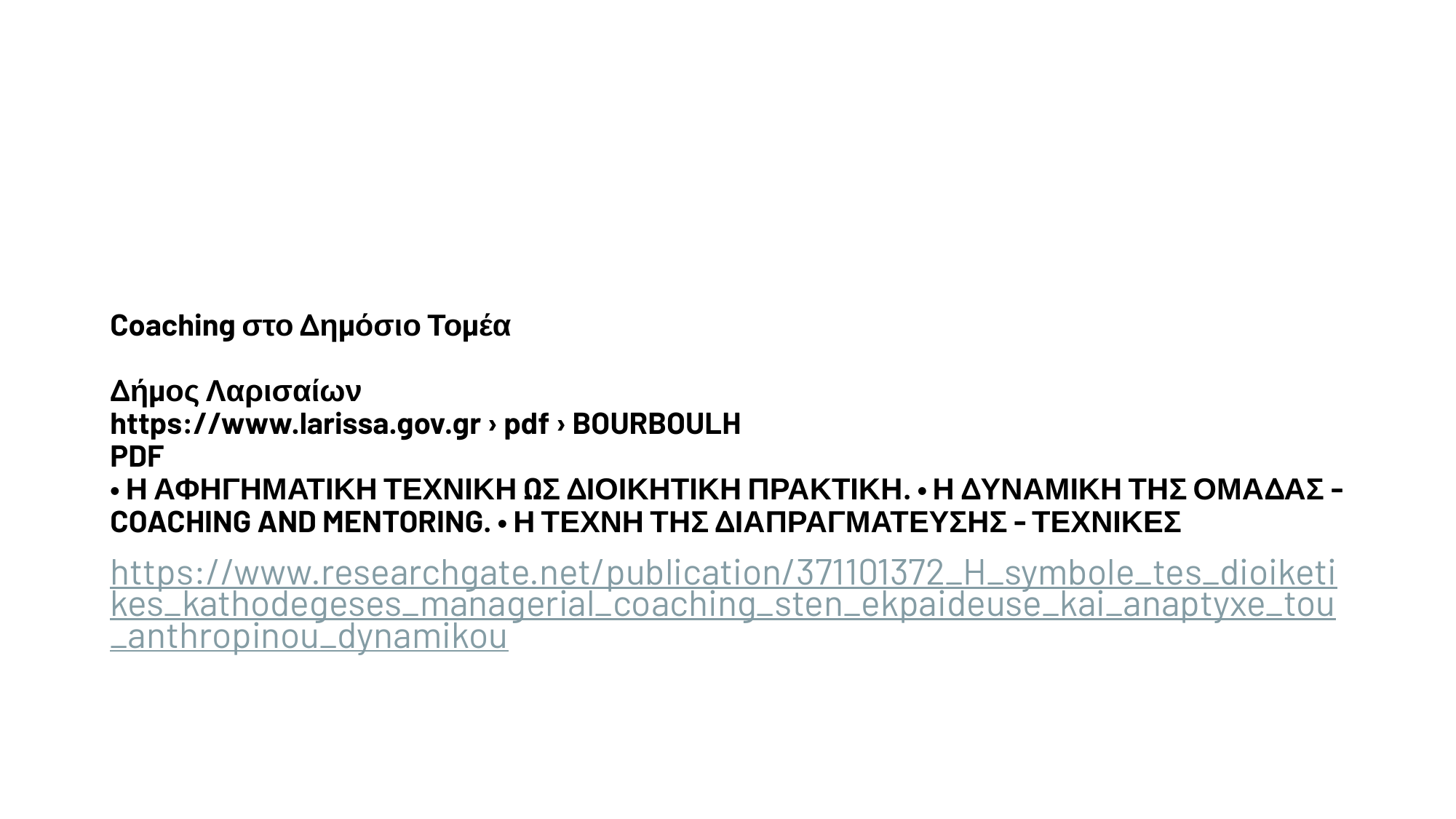

# Coaching στο Δημόσιο Τομέα Δήμος Λαρισαίων https://www.larissa.gov.gr › pdf › BOURBOULH PDF • Η ΑΦΗΓΗΜΑΤΙΚΗ ΤΕΧΝΙΚΗ ΩΣ ΔΙΟΙΚΗΤΙΚΗ ΠΡΑΚΤΙΚΗ. • Η ΔΥΝΑΜΙΚΗ ΤΗΣ ΟΜΑΔΑΣ - COACHING AND MENTORING. • Η ΤΕΧΝΗ ΤΗΣ ΔΙΑΠΡΑΓΜΑΤΕΥΣΗΣ - ΤΕΧΝΙΚΕΣ
https://www.researchgate.net/publication/371101372_H_symbole_tes_dioiketikes_kathodegeses_managerial_coaching_sten_ekpaideuse_kai_anaptyxe_tou_anthropinou_dynamikou